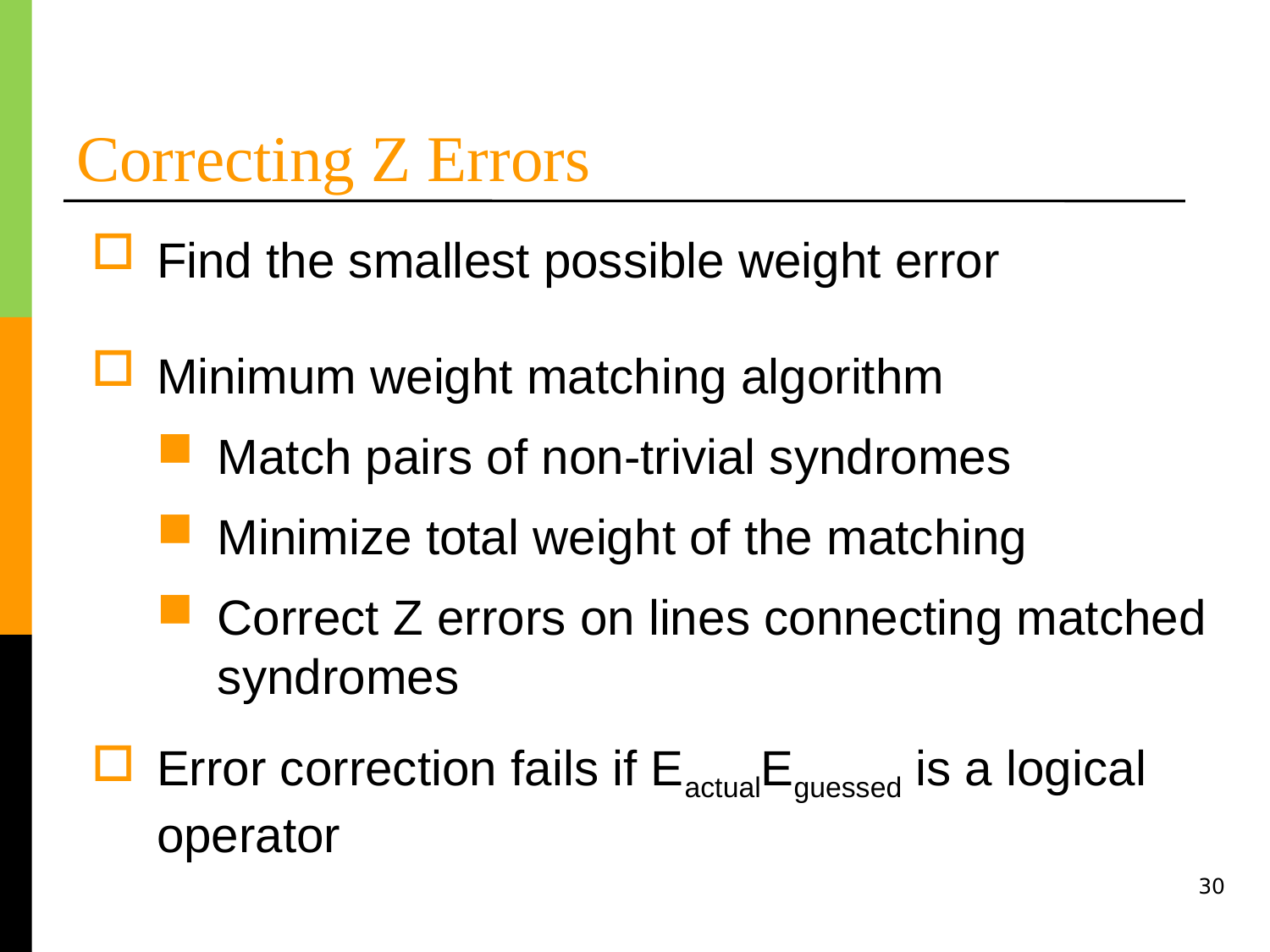

# Correcting Z Errors

Find the smallest possible weight error
Minimum weight matching algorithm
Match pairs of non-trivial syndromes
Minimize total weight of the matching
Correct Z errors on lines connecting matched syndromes

Error correction fails if EactualEguessed is a logical operator

30